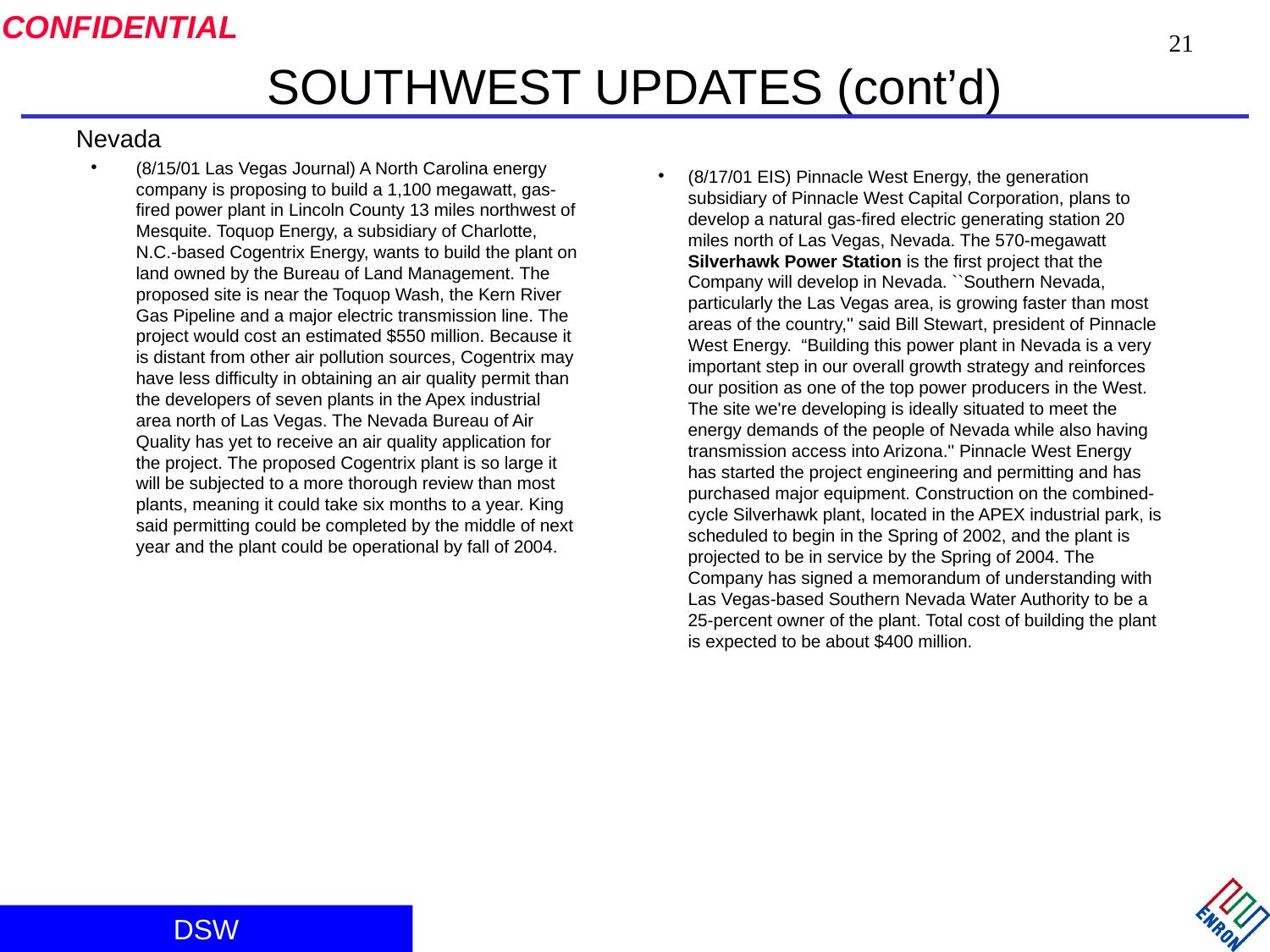

21
# SOUTHWEST UPDATES (cont’d)
Nevada
(8/15/01 Las Vegas Journal) A North Carolina energy company is proposing to build a 1,100 megawatt, gas-fired power plant in Lincoln County 13 miles northwest of Mesquite. Toquop Energy, a subsidiary of Charlotte, N.C.-based Cogentrix Energy, wants to build the plant on land owned by the Bureau of Land Management. The proposed site is near the Toquop Wash, the Kern River Gas Pipeline and a major electric transmission line. The project would cost an estimated $550 million. Because it is distant from other air pollution sources, Cogentrix may have less difficulty in obtaining an air quality permit than the developers of seven plants in the Apex industrial area north of Las Vegas. The Nevada Bureau of Air Quality has yet to receive an air quality application for the project. The proposed Cogentrix plant is so large it will be subjected to a more thorough review than most plants, meaning it could take six months to a year. King said permitting could be completed by the middle of next year and the plant could be operational by fall of 2004.

(8/17/01 EIS) Pinnacle West Energy, the generation subsidiary of Pinnacle West Capital Corporation, plans to develop a natural gas-fired electric generating station 20 miles north of Las Vegas, Nevada. The 570-megawatt Silverhawk Power Station is the first project that the Company will develop in Nevada. ``Southern Nevada, particularly the Las Vegas area, is growing faster than most areas of the country,'' said Bill Stewart, president of Pinnacle West Energy.  “Building this power plant in Nevada is a very important step in our overall growth strategy and reinforces our position as one of the top power producers in the West. The site we're developing is ideally situated to meet the energy demands of the people of Nevada while also having transmission access into Arizona.'' Pinnacle West Energy has started the project engineering and permitting and has purchased major equipment. Construction on the combined-cycle Silverhawk plant, located in the APEX industrial park, is scheduled to begin in the Spring of 2002, and the plant is projected to be in service by the Spring of 2004. The Company has signed a memorandum of understanding with Las Vegas-based Southern Nevada Water Authority to be a 25-percent owner of the plant. Total cost of building the plant is expected to be about $400 million.

DSW